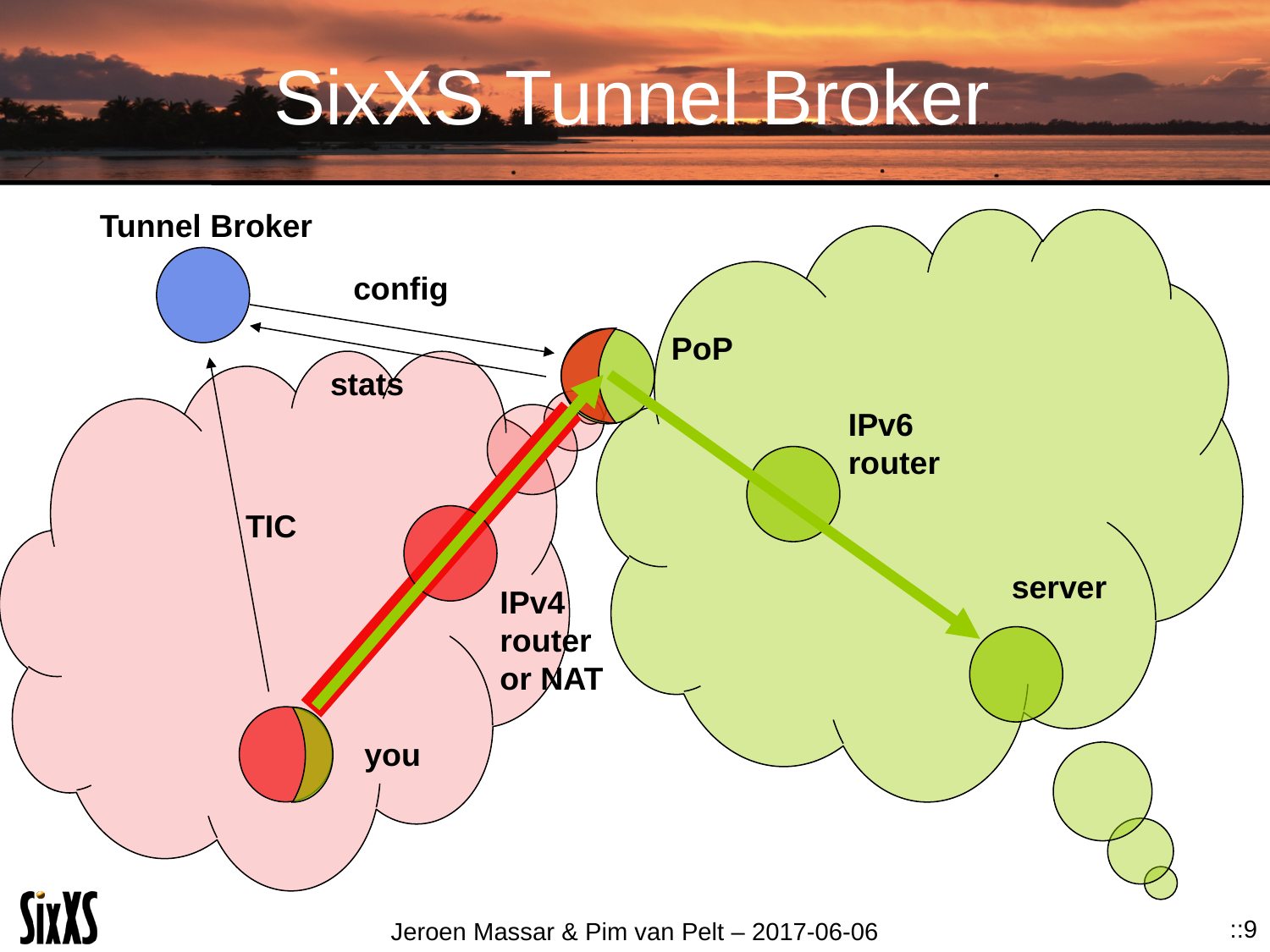

# SixXS Tunnel Broker
Tunnel Broker

config

PoP

stats

IPv6 router

TIC

server
IPv4 router or NAT

you